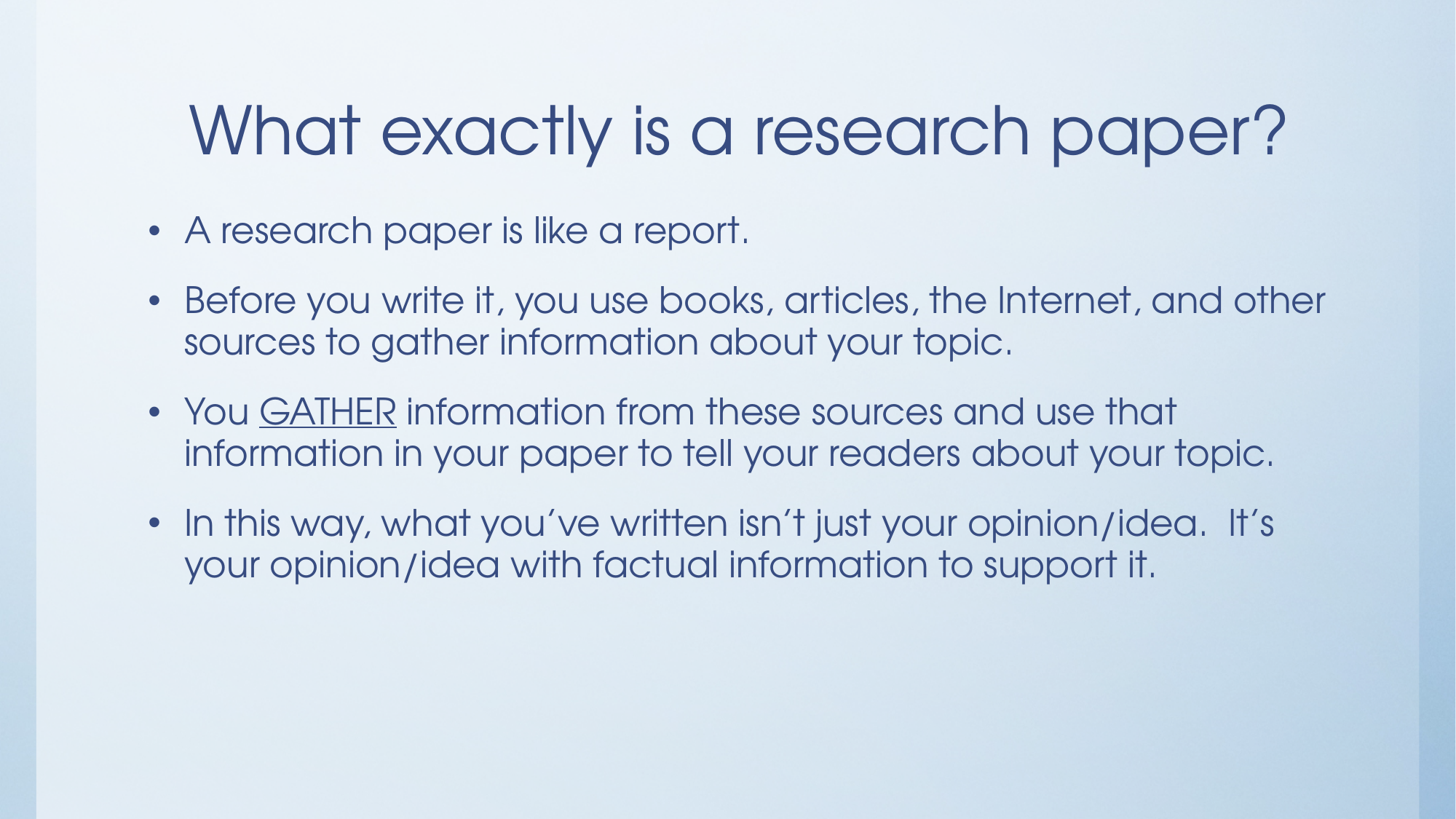

# What exactly is a research paper?
A research paper is like a report.
Before you write it, you use books, articles, the Internet, and other sources to gather information about your topic.
You GATHER information from these sources and use that information in your paper to tell your readers about your topic.
In this way, what you’ve written isn’t just your opinion/idea.  It’s your opinion/idea with factual information to support it.